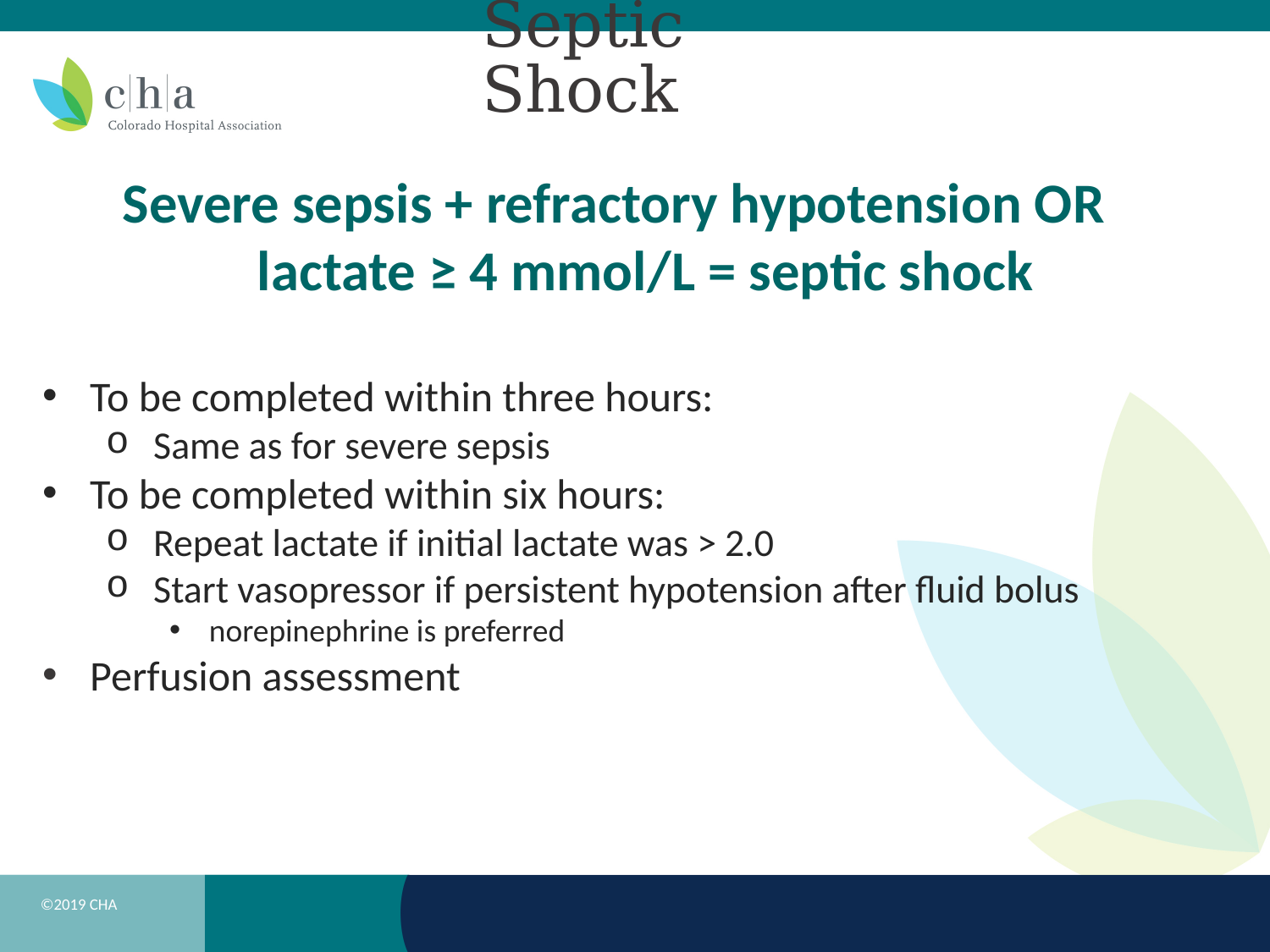

# Septic Shock
Severe sepsis + refractory hypotension OR      lactate ≥ 4 mmol/L = septic shock

To be completed within three hours:
Same as for severe sepsis
To be completed within six hours:
Repeat lactate if initial lactate was > 2.0
Start vasopressor if persistent hypotension after fluid bolus
norepinephrine is preferred
Perfusion assessment
©2019 CHA